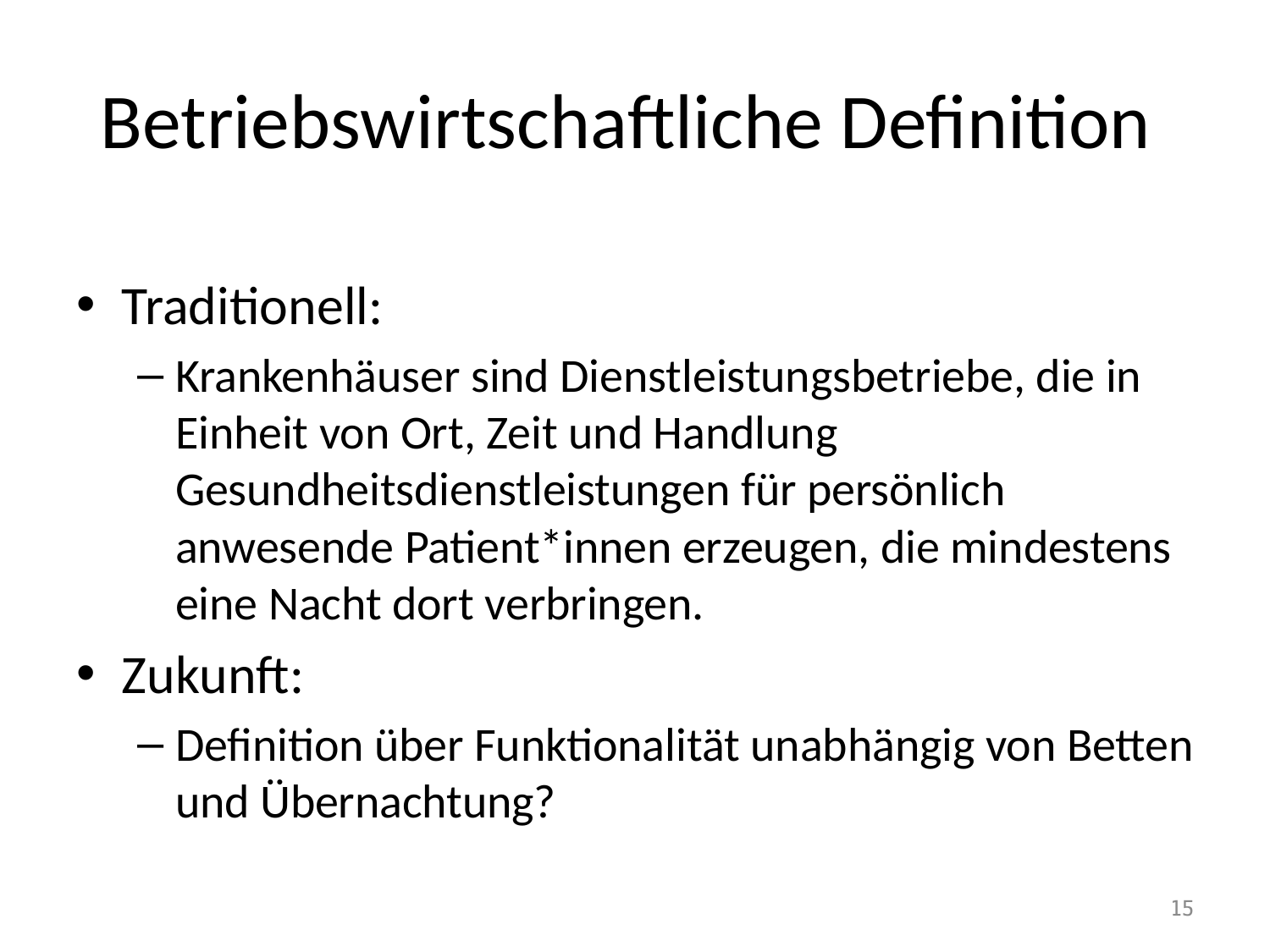

# Betriebswirtschaftliche Definition
Traditionell:
Krankenhäuser sind Dienstleistungsbetriebe, die in Einheit von Ort, Zeit und Handlung Gesundheitsdienstleistungen für persönlich anwesende Patient*innen erzeugen, die mindestens eine Nacht dort verbringen.
Zukunft:
Definition über Funktionalität unabhängig von Betten und Übernachtung?
15